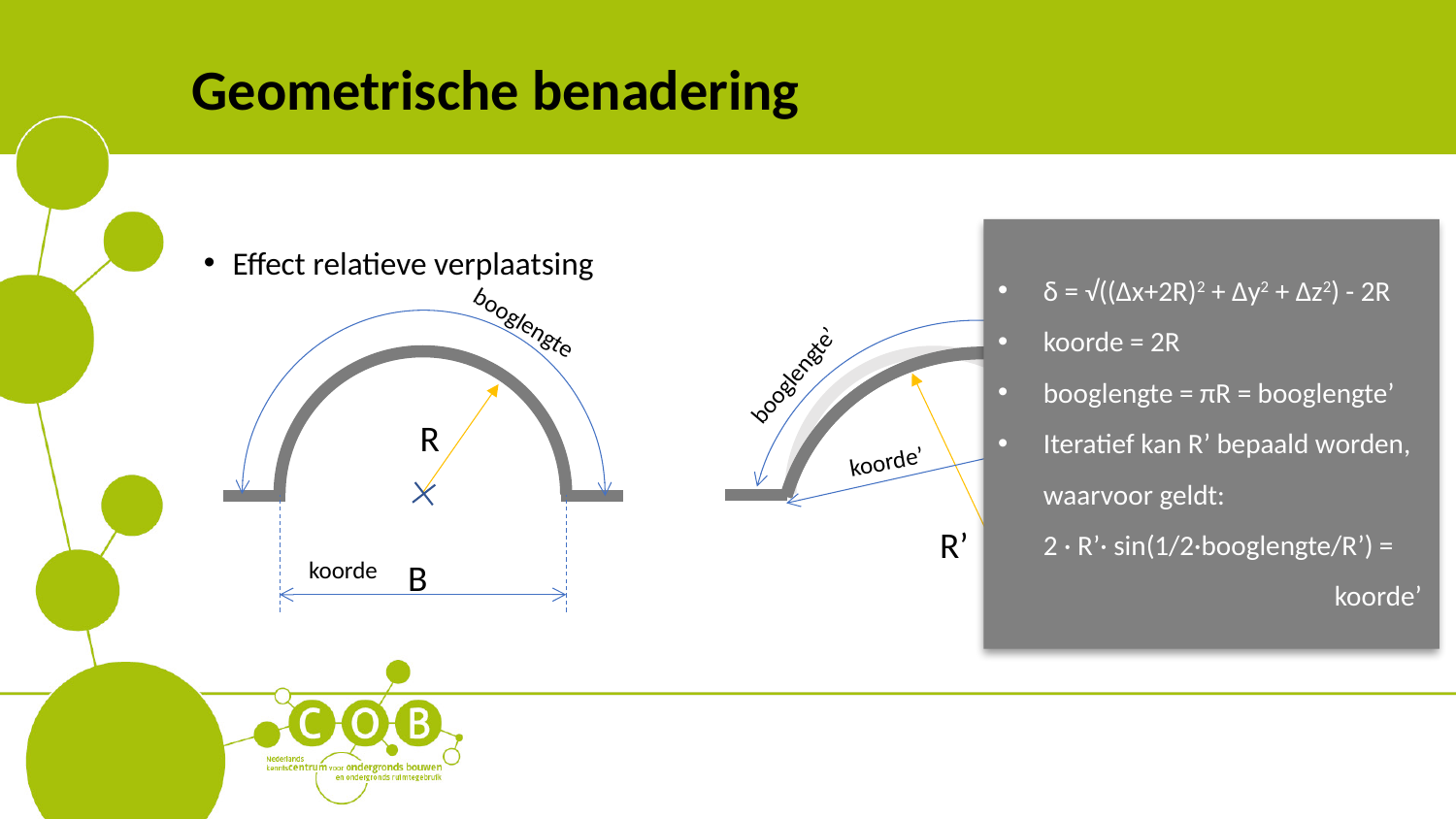

# Geometrische benadering
δ = √((∆x+2R)2 + ∆y2 + ∆z2) - 2R
koorde = 2R
booglengte = πR = booglengte’
Iteratief kan R’ bepaald worden, waarvoor geldt:
2 · R’· sin(1/2·booglengte/R’) = 		koorde’
Effect relatieve verplaatsing
booglengte’

booglengte

R
koorde’

R’
koorde
B